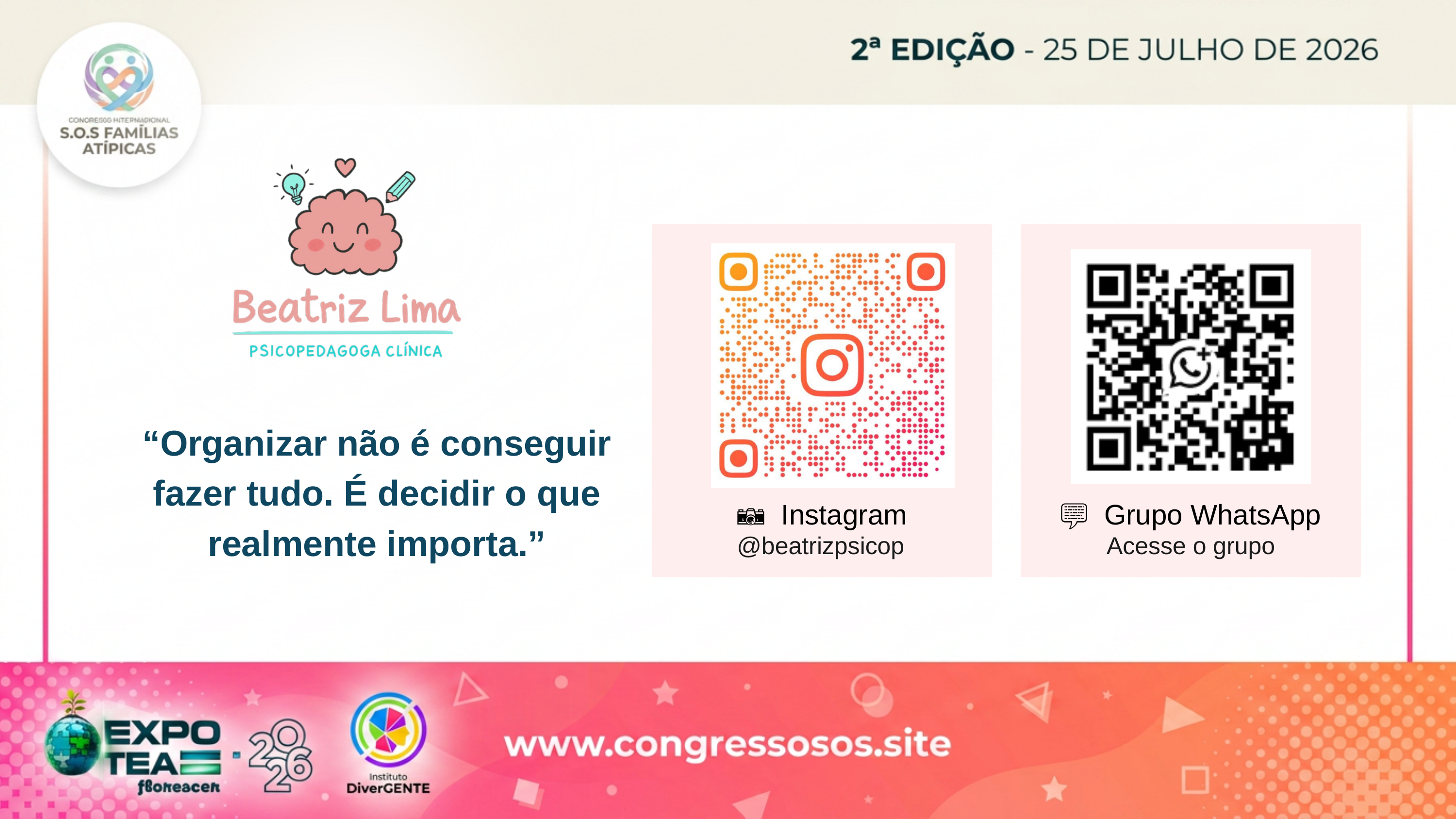

“Organizar não é conseguir fazer tudo. É decidir o que realmente importa.”

📷  Instagram

💬  Grupo WhatsApp

@beatrizpsicop

Acesse o grupo